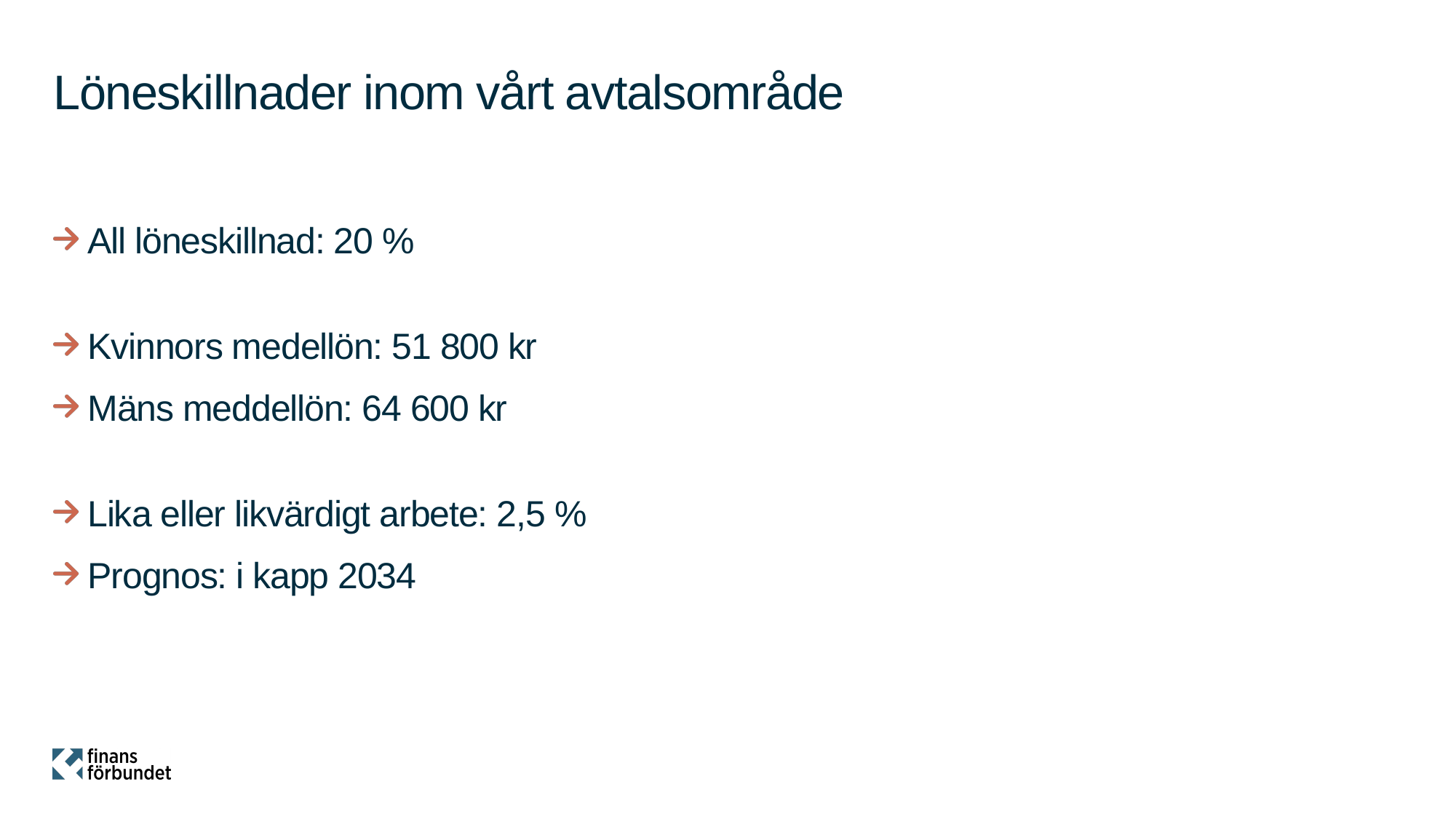

# Löneskillnader inom vårt avtalsområde

All löneskillnad: 20 %
Kvinnors medellön: 51 800 kr
Mäns meddellön: 64 600 kr
Lika eller likvärdigt arbete: 2,5 %
Prognos: i kapp 2034